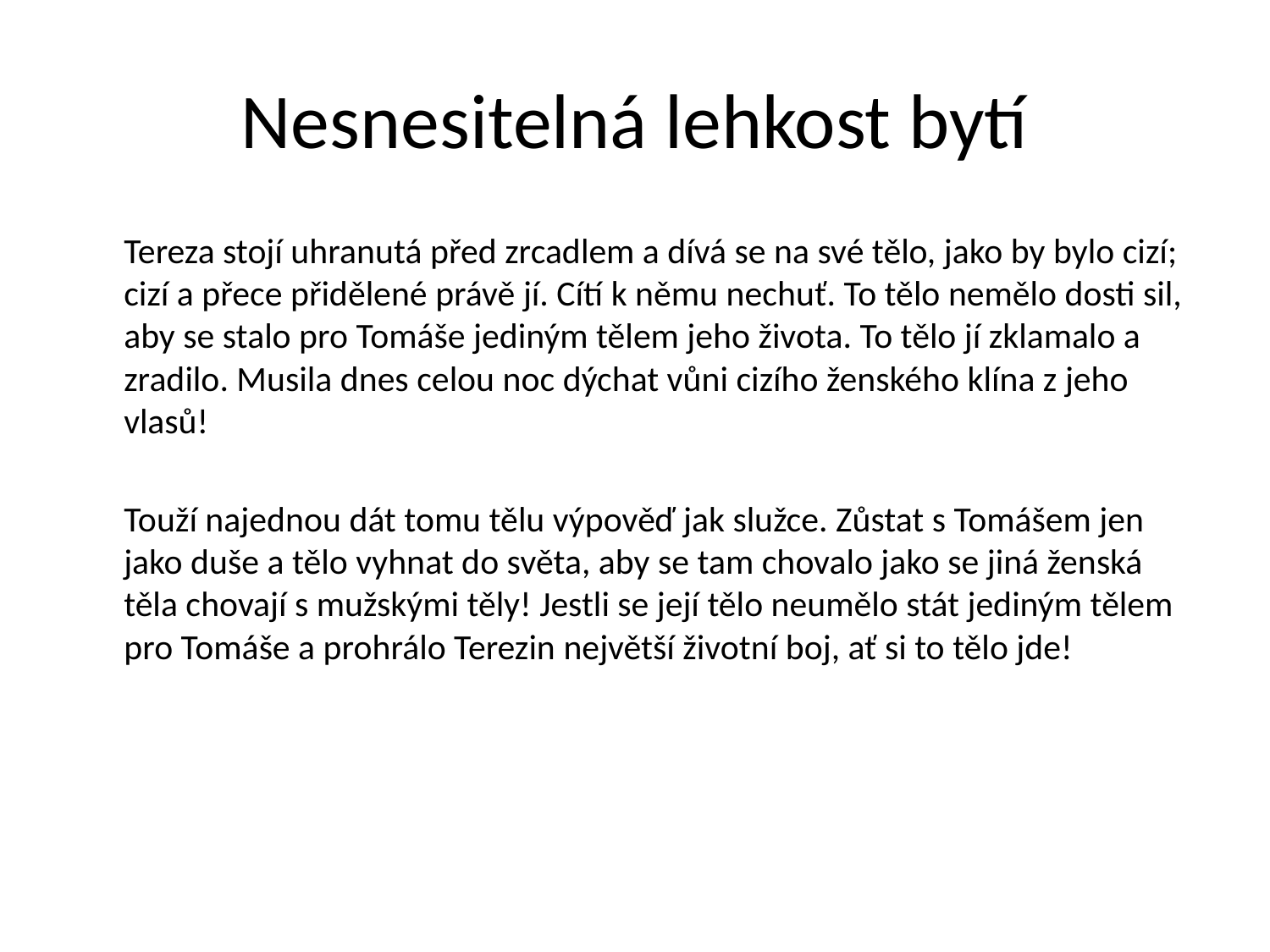

# Nesnesitelná lehkost bytí
	Tereza stojí uhranutá před zrcadlem a dívá se na své tělo, jako by bylo cizí; cizí a přece přidělené právě jí. Cítí k němu nechuť. To tělo nemělo dosti sil, aby se stalo pro Tomáše jediným tělem jeho života. To tělo jí zklamalo a zradilo. Musila dnes celou noc dýchat vůni cizího ženského klína z jeho vlasů!

	Touží najednou dát tomu tělu výpověď jak služce. Zůstat s Tomášem jen jako duše a tělo vyhnat do světa, aby se tam chovalo jako se jiná ženská těla chovají s mužskými těly! Jestli se její tělo neumělo stát jediným tělem pro Tomáše a prohrálo Terezin největší životní boj, ať si to tělo jde!